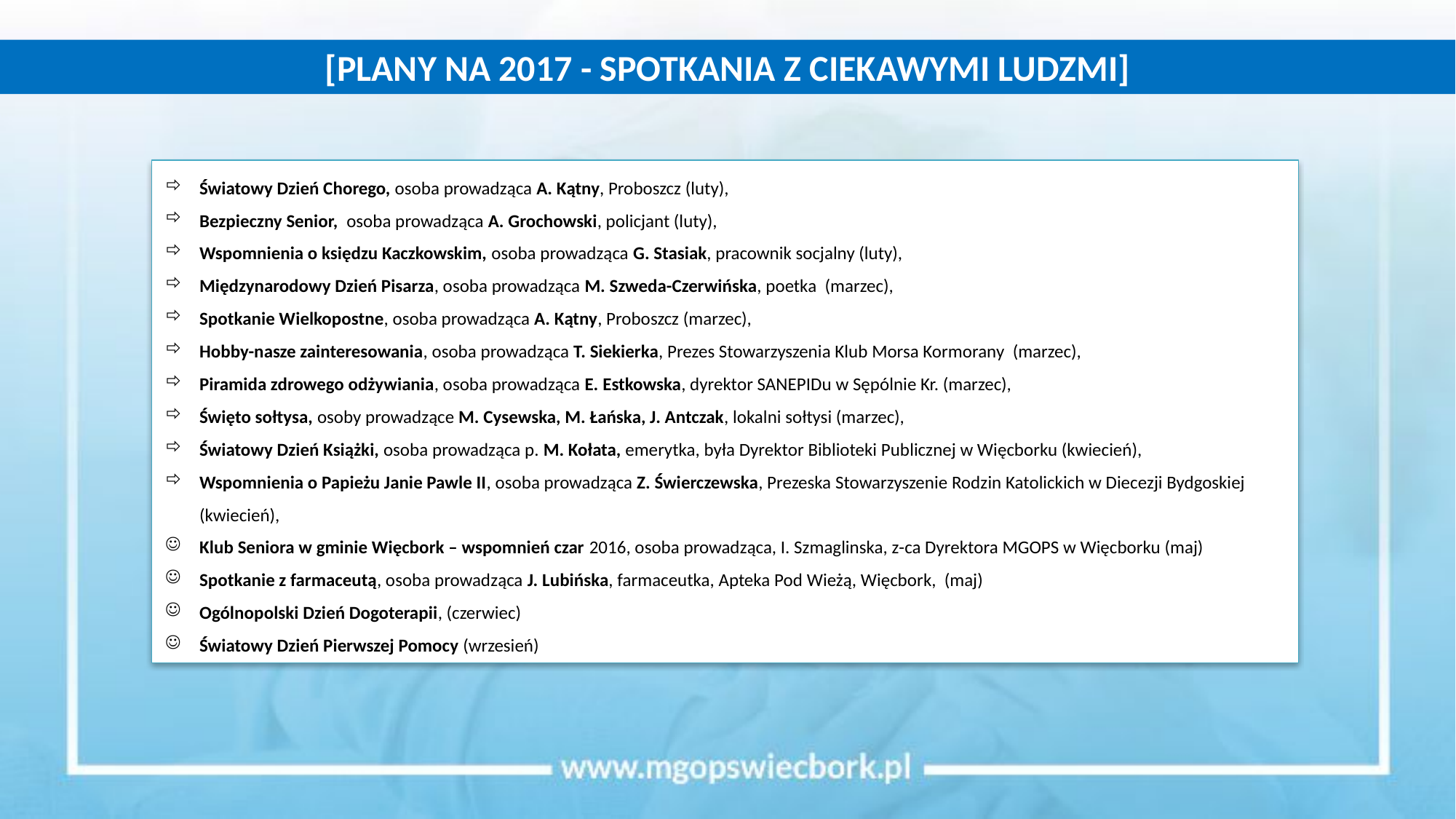

[PLANY NA 2017 - SPOTKANIA Z CIEKAWYMI LUDZMI]

Światowy Dzień Chorego, osoba prowadząca A. Kątny, Proboszcz (luty),
Bezpieczny Senior,  osoba prowadząca A. Grochowski, policjant (luty),
Wspomnienia o księdzu Kaczkowskim, osoba prowadząca G. Stasiak, pracownik socjalny (luty),
Międzynarodowy Dzień Pisarza, osoba prowadząca M. Szweda-Czerwińska, poetka  (marzec),
Spotkanie Wielkopostne, osoba prowadząca A. Kątny, Proboszcz (marzec),
Hobby-nasze zainteresowania, osoba prowadząca T. Siekierka, Prezes Stowarzyszenia Klub Morsa Kormorany  (marzec),
Piramida zdrowego odżywiania, osoba prowadząca E. Estkowska, dyrektor SANEPIDu w Sępólnie Kr. (marzec),
Święto sołtysa, osoby prowadzące M. Cysewska, M. Łańska, J. Antczak, lokalni sołtysi (marzec),
Światowy Dzień Książki, osoba prowadząca p. M. Kołata, emerytka, była Dyrektor Biblioteki Publicznej w Więcborku (kwiecień),
Wspomnienia o Papieżu Janie Pawle II, osoba prowadząca Z. Świerczewska, Prezeska Stowarzyszenie Rodzin Katolickich w Diecezji Bydgoskiej  (kwiecień),
Klub Seniora w gminie Więcbork – wspomnień czar 2016, osoba prowadząca, I. Szmaglinska, z-ca Dyrektora MGOPS w Więcborku (maj)
Spotkanie z farmaceutą, osoba prowadząca J. Lubińska, farmaceutka, Apteka Pod Wieżą, Więcbork,  (maj)
Ogólnopolski Dzień Dogoterapii, (czerwiec)
Światowy Dzień Pierwszej Pomocy (wrzesień)